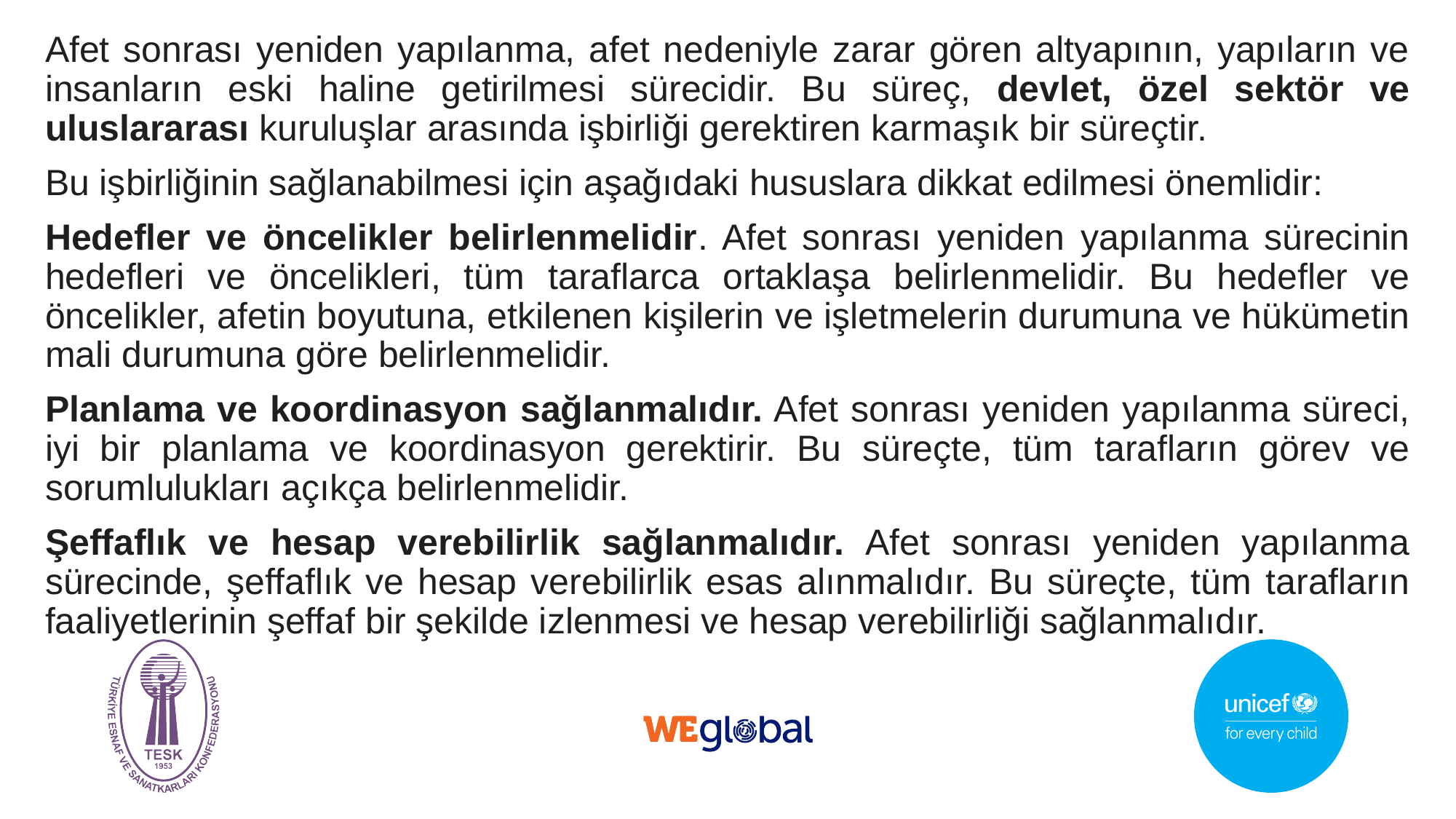

Afet sonrası yeniden yapılanma, afet nedeniyle zarar gören altyapının, yapıların ve insanların eski haline getirilmesi sürecidir. Bu süreç, devlet, özel sektör ve uluslararası kuruluşlar arasında işbirliği gerektiren karmaşık bir süreçtir.
Bu işbirliğinin sağlanabilmesi için aşağıdaki hususlara dikkat edilmesi önemlidir:
Hedefler ve öncelikler belirlenmelidir. Afet sonrası yeniden yapılanma sürecinin hedefleri ve öncelikleri, tüm taraflarca ortaklaşa belirlenmelidir. Bu hedefler ve öncelikler, afetin boyutuna, etkilenen kişilerin ve işletmelerin durumuna ve hükümetin mali durumuna göre belirlenmelidir.
Planlama ve koordinasyon sağlanmalıdır. Afet sonrası yeniden yapılanma süreci, iyi bir planlama ve koordinasyon gerektirir. Bu süreçte, tüm tarafların görev ve sorumlulukları açıkça belirlenmelidir.
Şeffaflık ve hesap verebilirlik sağlanmalıdır. Afet sonrası yeniden yapılanma sürecinde, şeffaflık ve hesap verebilirlik esas alınmalıdır. Bu süreçte, tüm tarafların faaliyetlerinin şeffaf bir şekilde izlenmesi ve hesap verebilirliği sağlanmalıdır.